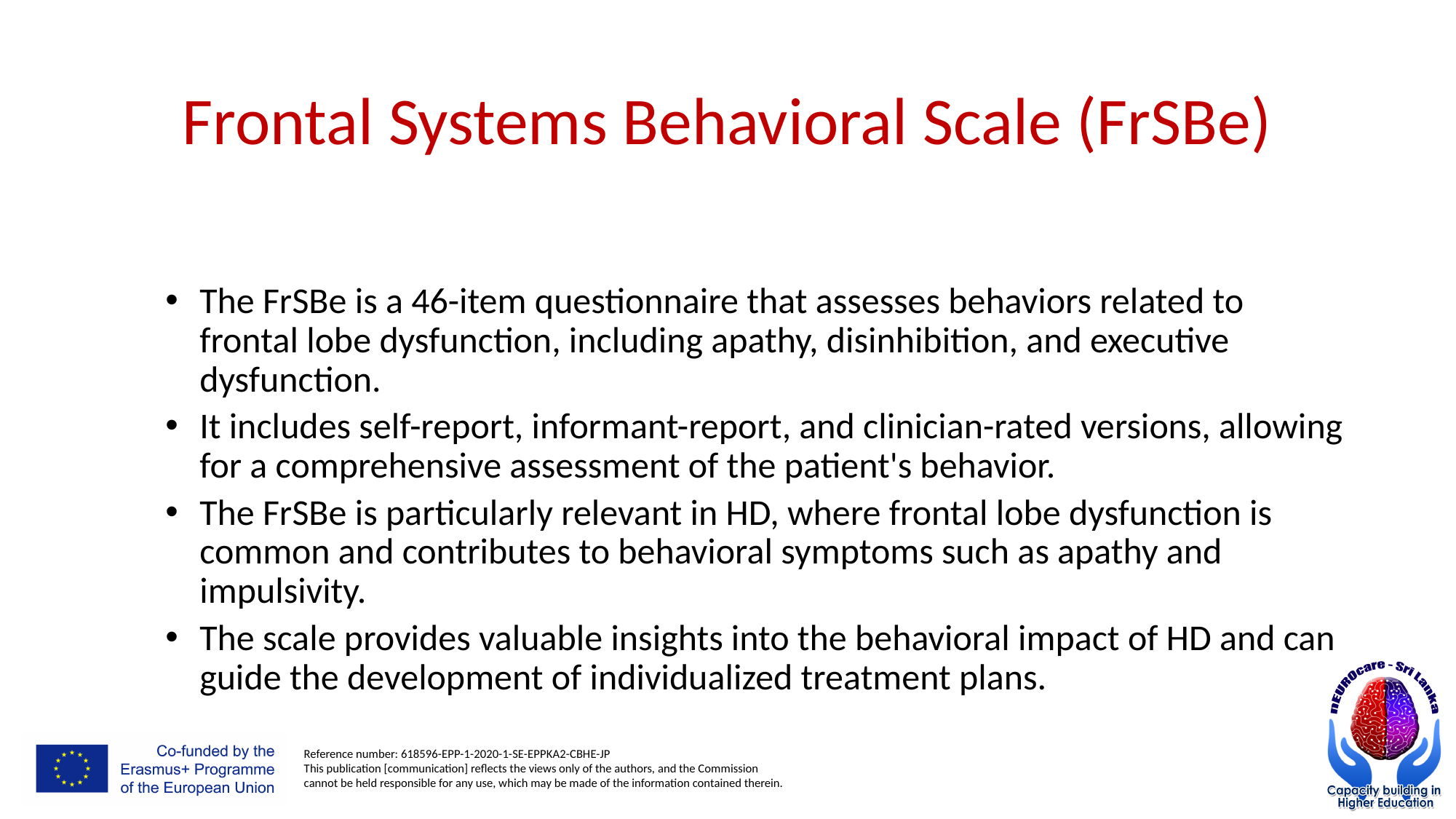

# Frontal Systems Behavioral Scale (FrSBe)

The FrSBe is a 46-item questionnaire that assesses behaviors related to frontal lobe dysfunction, including apathy, disinhibition, and executive dysfunction.
It includes self-report, informant-report, and clinician-rated versions, allowing for a comprehensive assessment of the patient's behavior.
The FrSBe is particularly relevant in HD, where frontal lobe dysfunction is common and contributes to behavioral symptoms such as apathy and impulsivity.
The scale provides valuable insights into the behavioral impact of HD and can guide the development of individualized treatment plans.